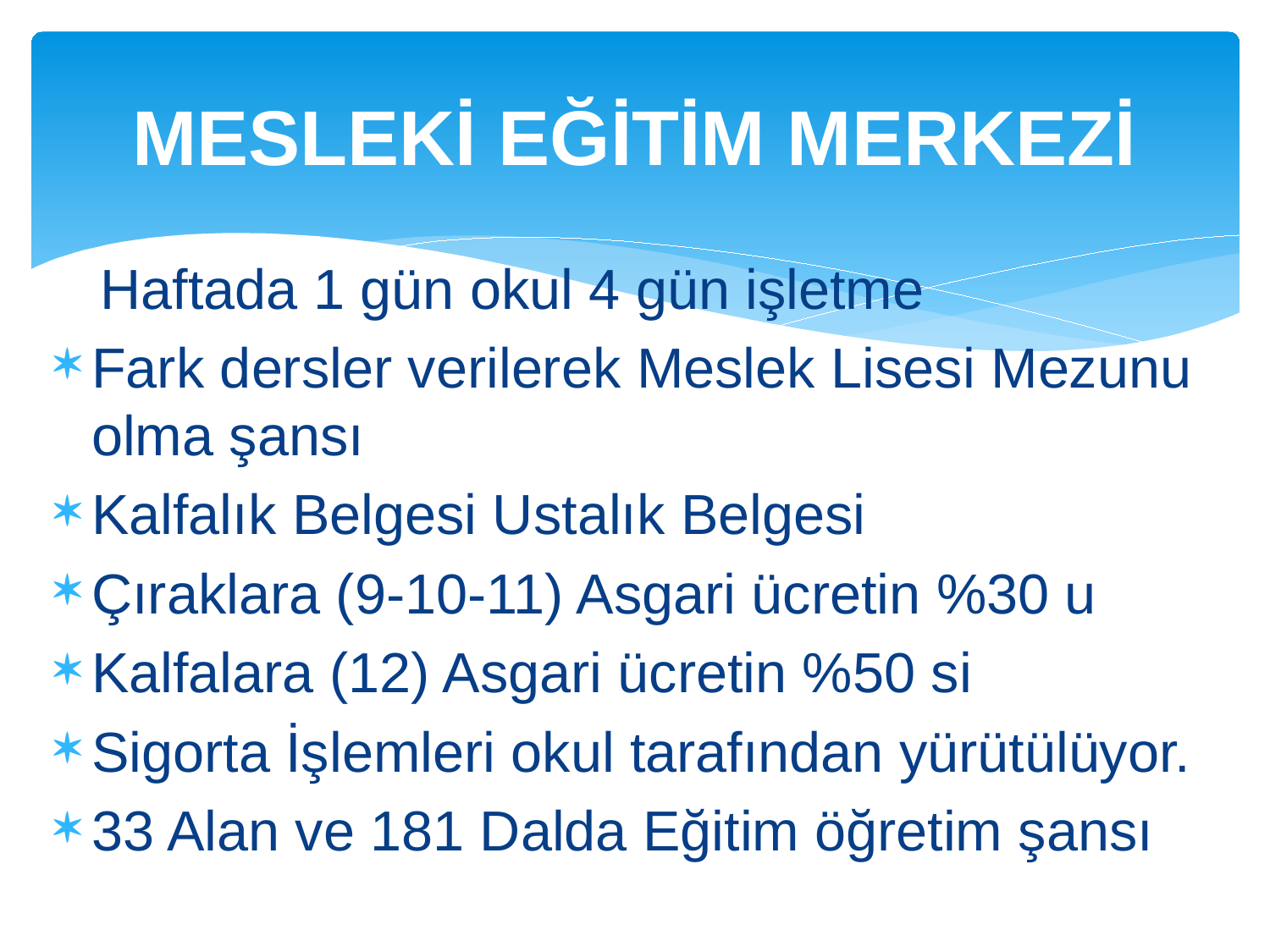

# MESLEKİ EĞİTİM MERKEZİ
   Haftada 1 gün okul 4 gün işletme
Fark dersler verilerek Meslek Lisesi Mezunu olma şansı
Kalfalık Belgesi Ustalık Belgesi
Çıraklara (9-10-11) Asgari ücretin %30 u
Kalfalara (12) Asgari ücretin %50 si
Sigorta İşlemleri okul tarafından yürütülüyor.
33 Alan ve 181 Dalda Eğitim öğretim şansı